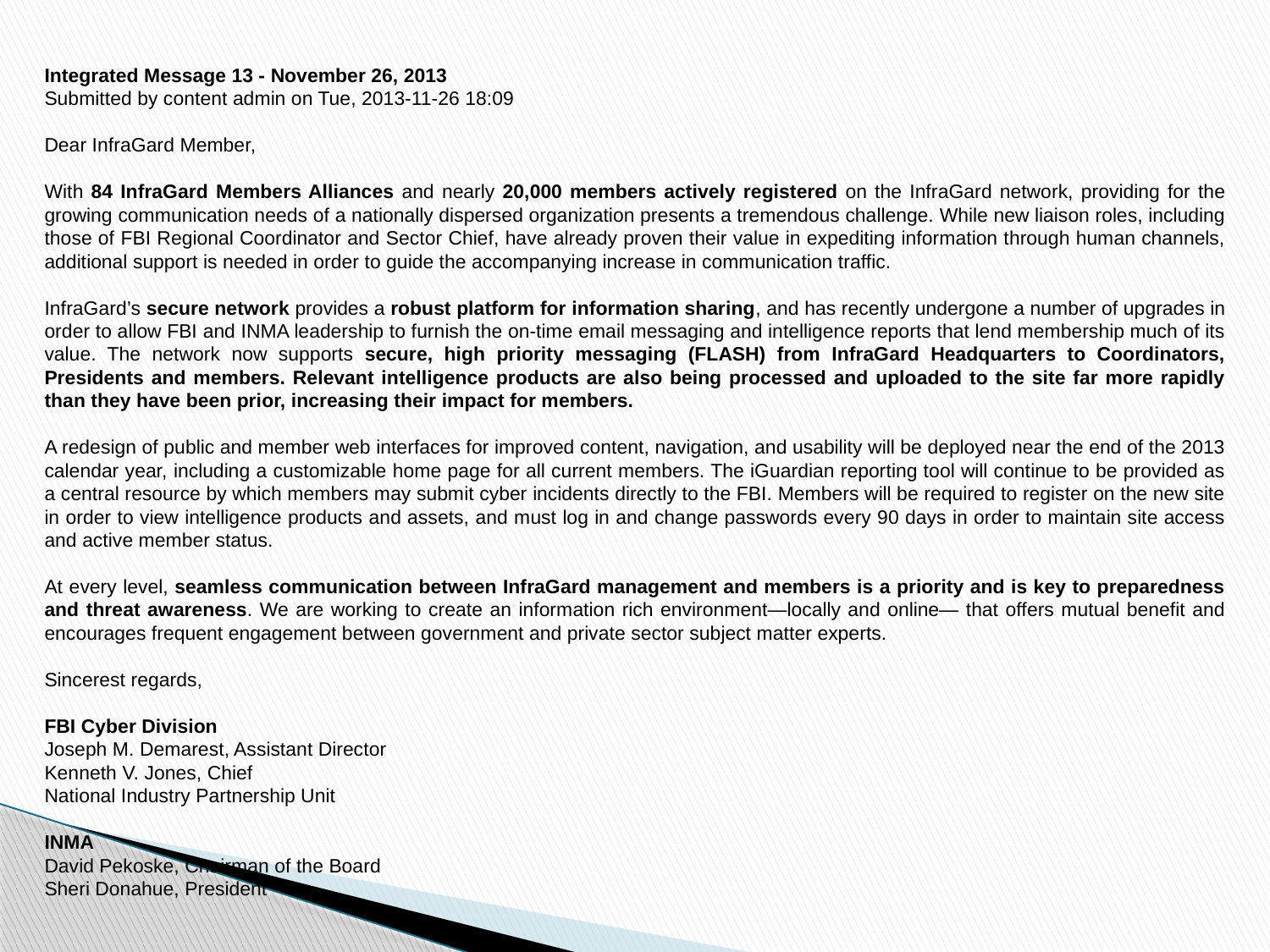

Integrated Message 13 - November 26, 2013
Submitted by content admin on Tue, 2013-11-26 18:09

Dear InfraGard Member,
With 84 InfraGard Members Alliances and nearly 20,000 members actively registered on the InfraGard network, providing for the growing communication needs of a nationally dispersed organization presents a tremendous challenge. While new liaison roles, including those of FBI Regional Coordinator and Sector Chief, have already proven their value in expediting information through human channels, additional support is needed in order to guide the accompanying increase in communication traffic.
InfraGard’s secure network provides a robust platform for information sharing, and has recently undergone a number of upgrades in order to allow FBI and INMA leadership to furnish the on-time email messaging and intelligence reports that lend membership much of its value. The network now supports secure, high priority messaging (FLASH) from InfraGard Headquarters to Coordinators, Presidents and members. Relevant intelligence products are also being processed and uploaded to the site far more rapidly than they have been prior, increasing their impact for members.
A redesign of public and member web interfaces for improved content, navigation, and usability will be deployed near the end of the 2013 calendar year, including a customizable home page for all current members. The iGuardian reporting tool will continue to be provided as a central resource by which members may submit cyber incidents directly to the FBI. Members will be required to register on the new site in order to view intelligence products and assets, and must log in and change passwords every 90 days in order to maintain site access and active member status.
At every level, seamless communication between InfraGard management and members is a priority and is key to preparedness and threat awareness. We are working to create an information rich environment—locally and online— that offers mutual benefit and encourages frequent engagement between government and private sector subject matter experts.
Sincerest regards,
FBI Cyber Division
Joseph M. Demarest, Assistant Director
Kenneth V. Jones, Chief
National Industry Partnership Unit
INMA
David Pekoske, Chairman of the Board
Sheri Donahue, President